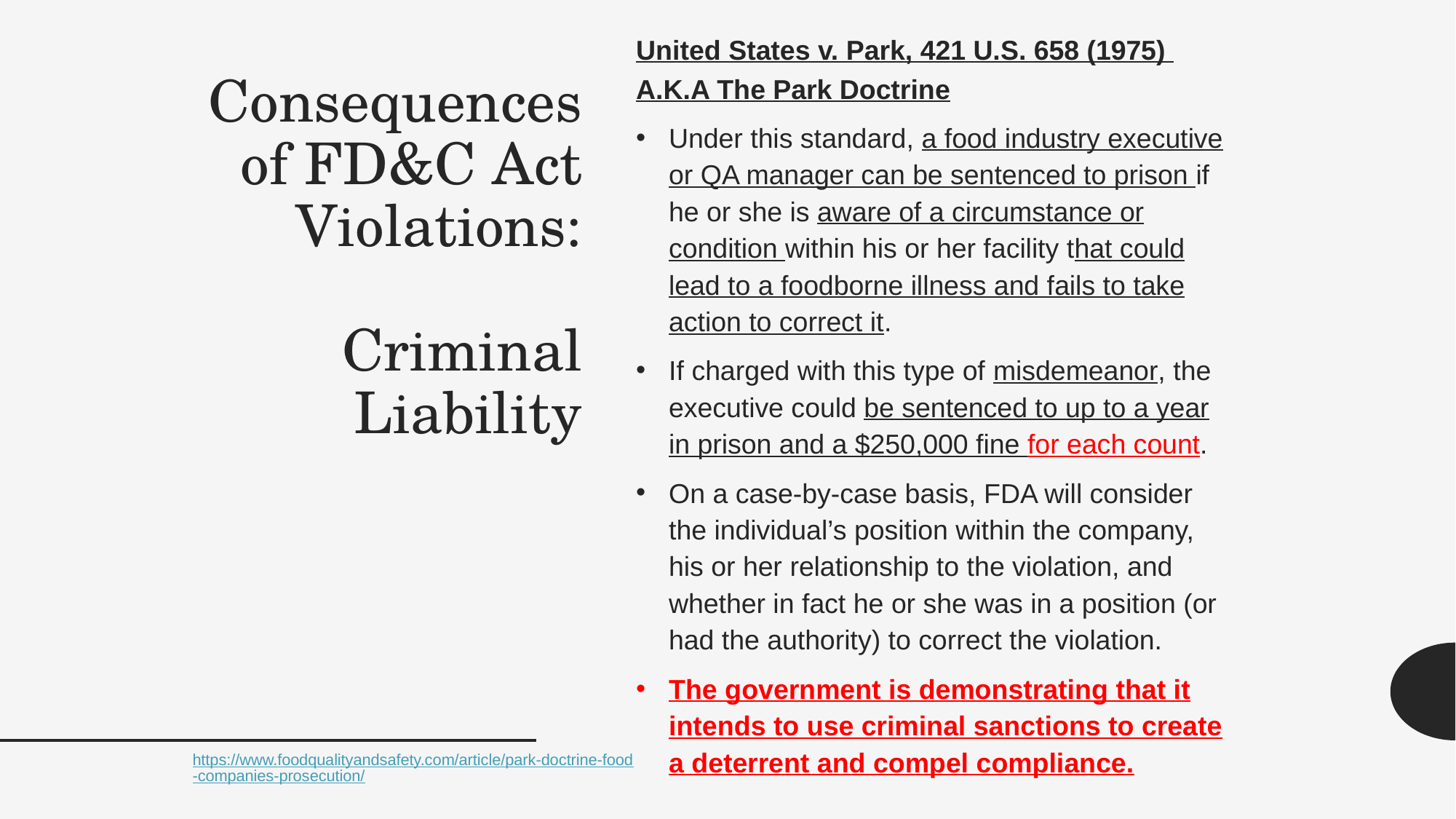

United States v. Park, 421 U.S. 658 (1975)
A.K.A The Park Doctrine
Under this standard, a food industry executive or QA manager can be sentenced to prison if he or she is aware of a circumstance or condition within his or her facility that could lead to a foodborne illness and fails to take action to correct it.
If charged with this type of misdemeanor, the executive could be sentenced to up to a year in prison and a $250,000 fine for each count.
On a case-by-case basis, FDA will consider the individual’s position within the company, his or her relationship to the violation, and whether in fact he or she was in a position (or had the authority) to correct the violation.
The government is demonstrating that it intends to use criminal sanctions to create a deterrent and compel compliance.
# Consequences of FD&C Act Violations: Criminal Liability
https://www.foodqualityandsafety.com/article/park-doctrine-food-companies-prosecution/